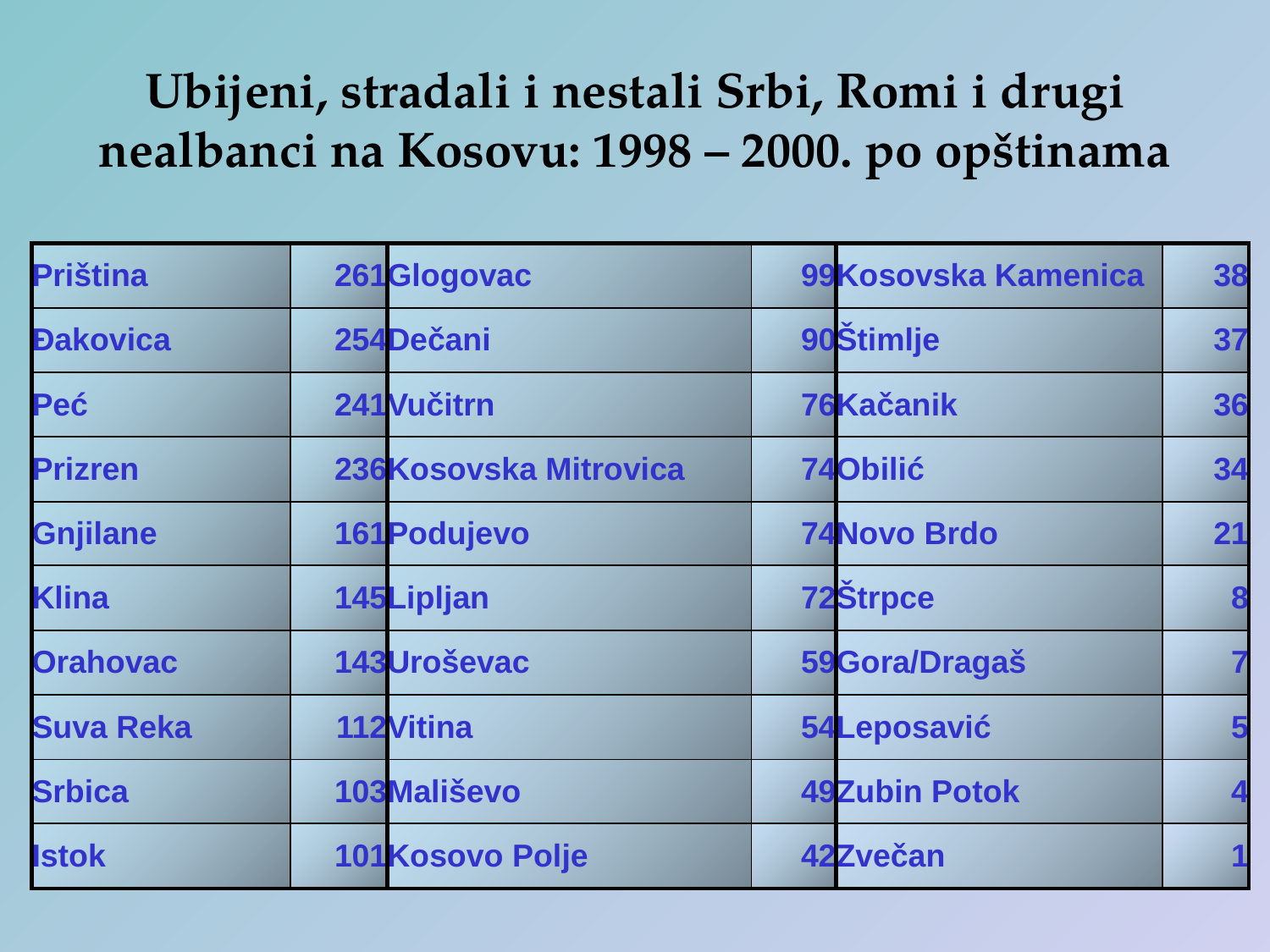

# Ubijeni, stradali i nestali Srbi, Romi i drugi nealbanci na Kosovu: 1998 – 2000. po opštinama
| Priština | 261 | Glogovac | 99 | Kosovska Kamenica | 38 |
| --- | --- | --- | --- | --- | --- |
| Đakovica | 254 | Dečani | 90 | Štimlje | 37 |
| Peć | 241 | Vučitrn | 76 | Kačanik | 36 |
| Prizren | 236 | Kosovska Mitrovica | 74 | Obilić | 34 |
| Gnjilane | 161 | Podujevo | 74 | Novo Brdo | 21 |
| Klina | 145 | Lipljan | 72 | Štrpce | 8 |
| Orahovac | 143 | Uroševac | 59 | Gora/Dragaš | 7 |
| Suva Reka | 112 | Vitina | 54 | Leposavić | 5 |
| Srbica | 103 | Mališevo | 49 | Zubin Potok | 4 |
| Istok | 101 | Kosovo Polje | 42 | Zvečan | 1 |